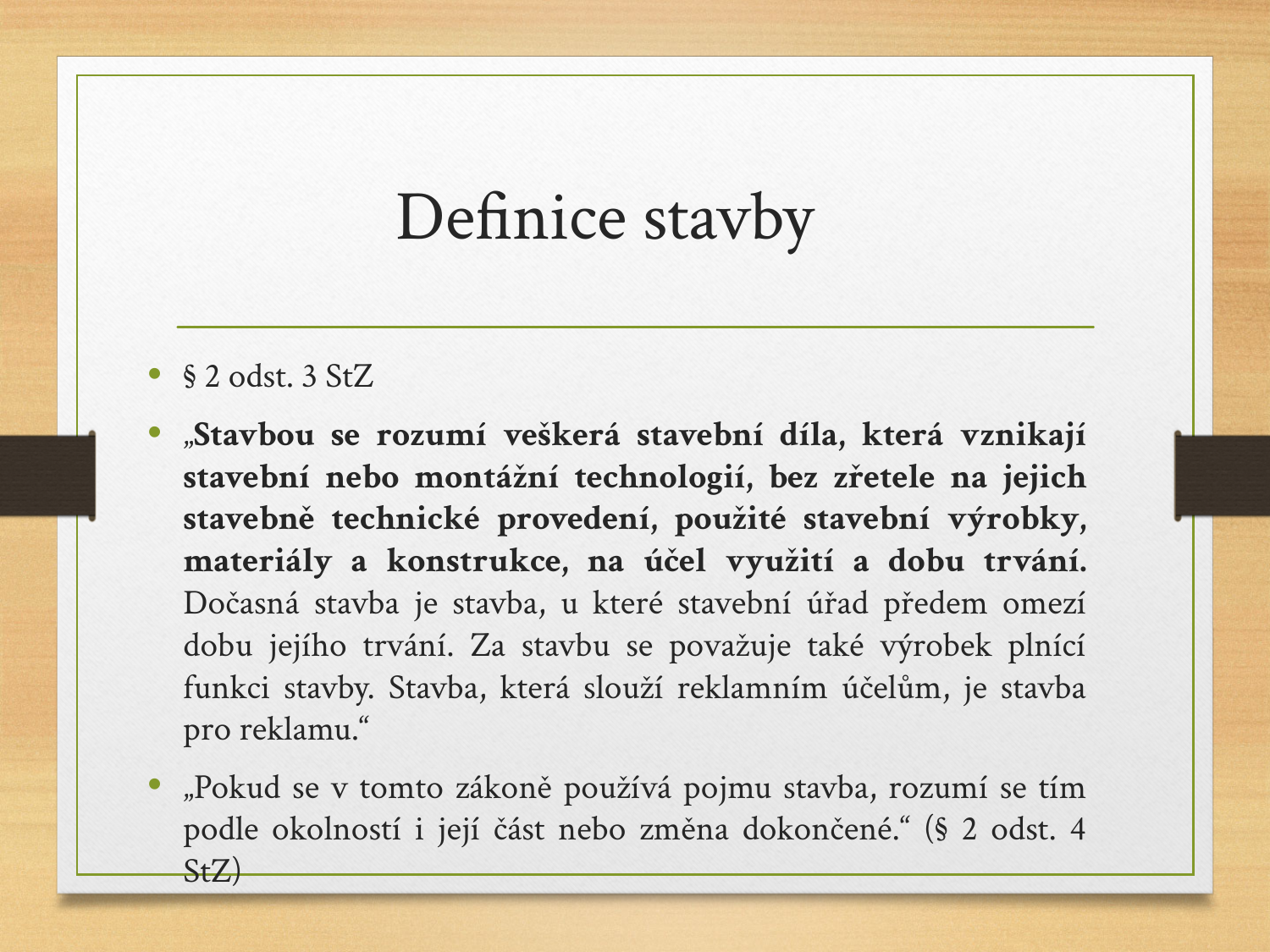

# Definice stavby
§ 2 odst. 3 StZ
„Stavbou se rozumí veškerá stavební díla, která vznikají stavební nebo montážní technologií, bez zřetele na jejich stavebně technické provedení, použité stavební výrobky, materiály a konstrukce, na účel využití a dobu trvání. Dočasná stavba je stavba, u které stavební úřad předem omezí dobu jejího trvání. Za stavbu se považuje také výrobek plnící funkci stavby. Stavba, která slouží reklamním účelům, je stavba pro reklamu.“
„Pokud se v tomto zákoně používá pojmu stavba, rozumí se tím podle okolností i její část nebo změna dokončené.“ (§ 2 odst. 4 StZ)